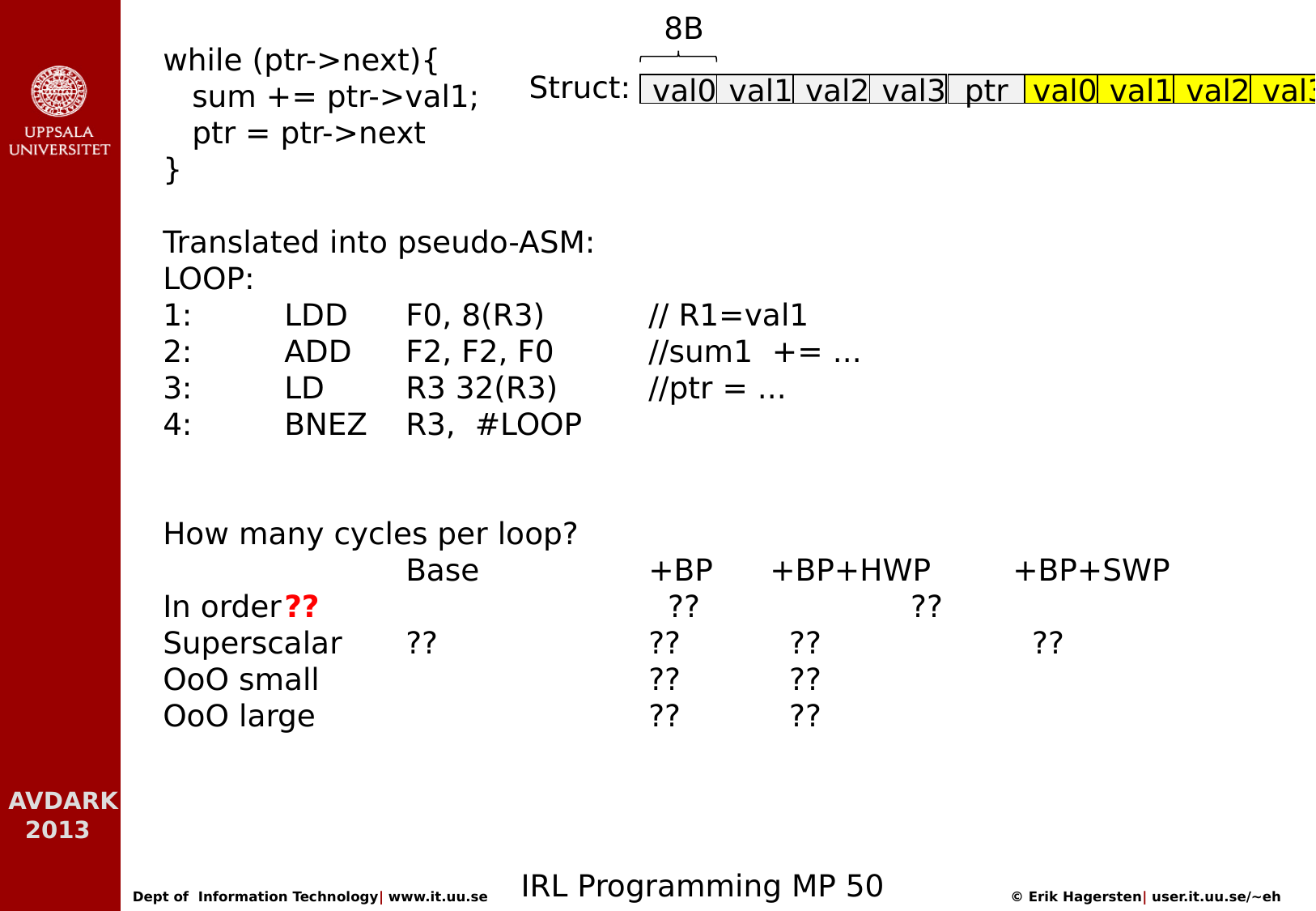

8B

while (ptr->next){
   sum += ptr->val1;
   ptr = ptr->next
}

Translated into pseudo-ASM:
LOOP:
1:	LDD 	F0, 8(R3)	// R1=val1
2:	ADD 	F2, F2, F0	//sum1  += ...
3: 	LD 	R3 32(R3)	//ptr = ...
4:	BNEZ 	R3,  #LOOP

How many cycles per loop?
		Base     	+BP    	+BP+HWP 	+BP+SWP
In order	??			  ??		  ??
Superscalar	??		??	  ??		  ??
OoO small		 	??  	  ??
OoO large			??	  ??

Struct:
val0
val1
val2
val3
val0
val1
val2
val3
ptr